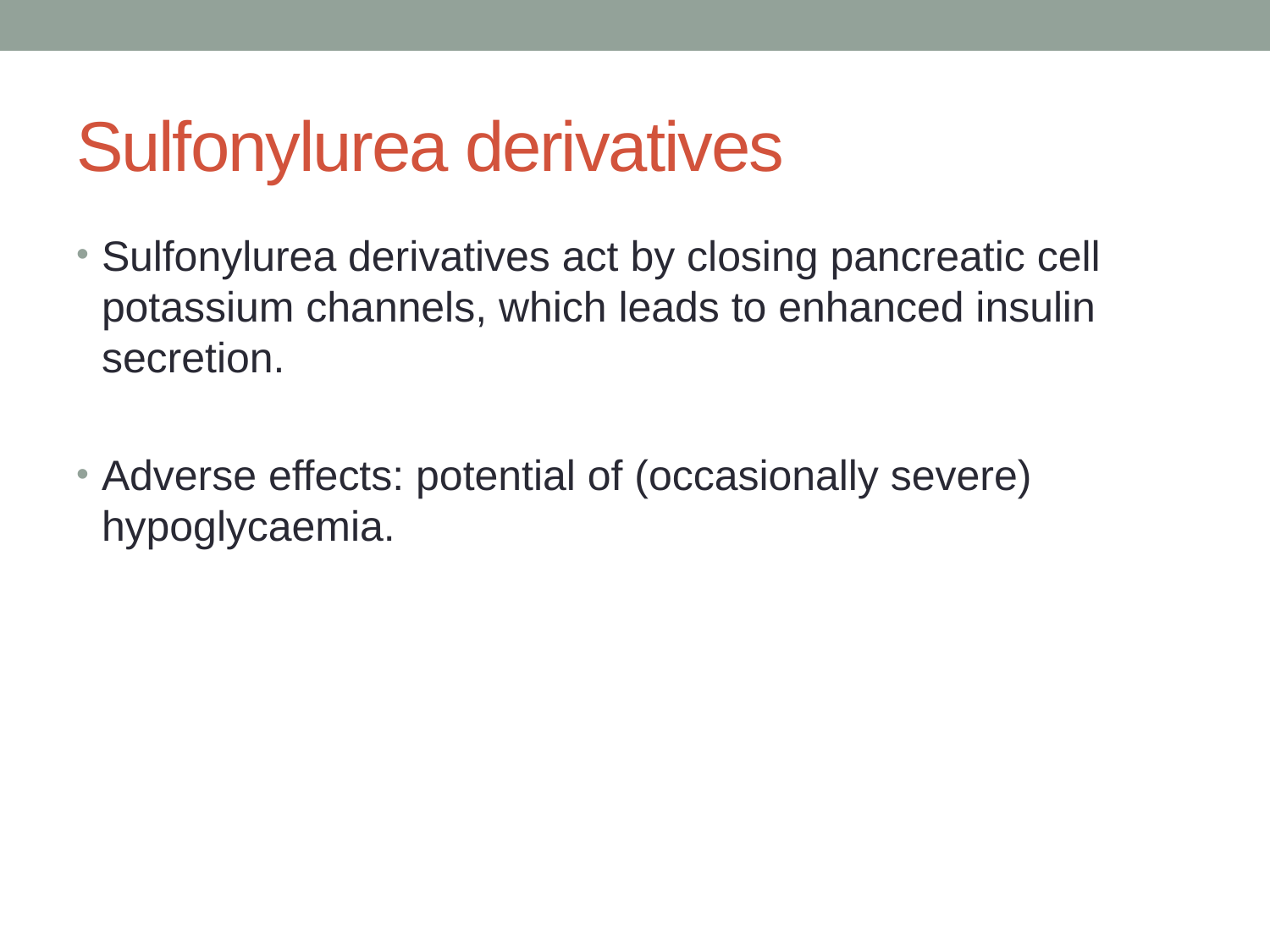

# Sulfonylurea derivatives
Sulfonylurea derivatives act by closing pancreatic cell potassium channels, which leads to enhanced insulin secretion.

Adverse effects: potential of (occasionally severe) hypoglycaemia.